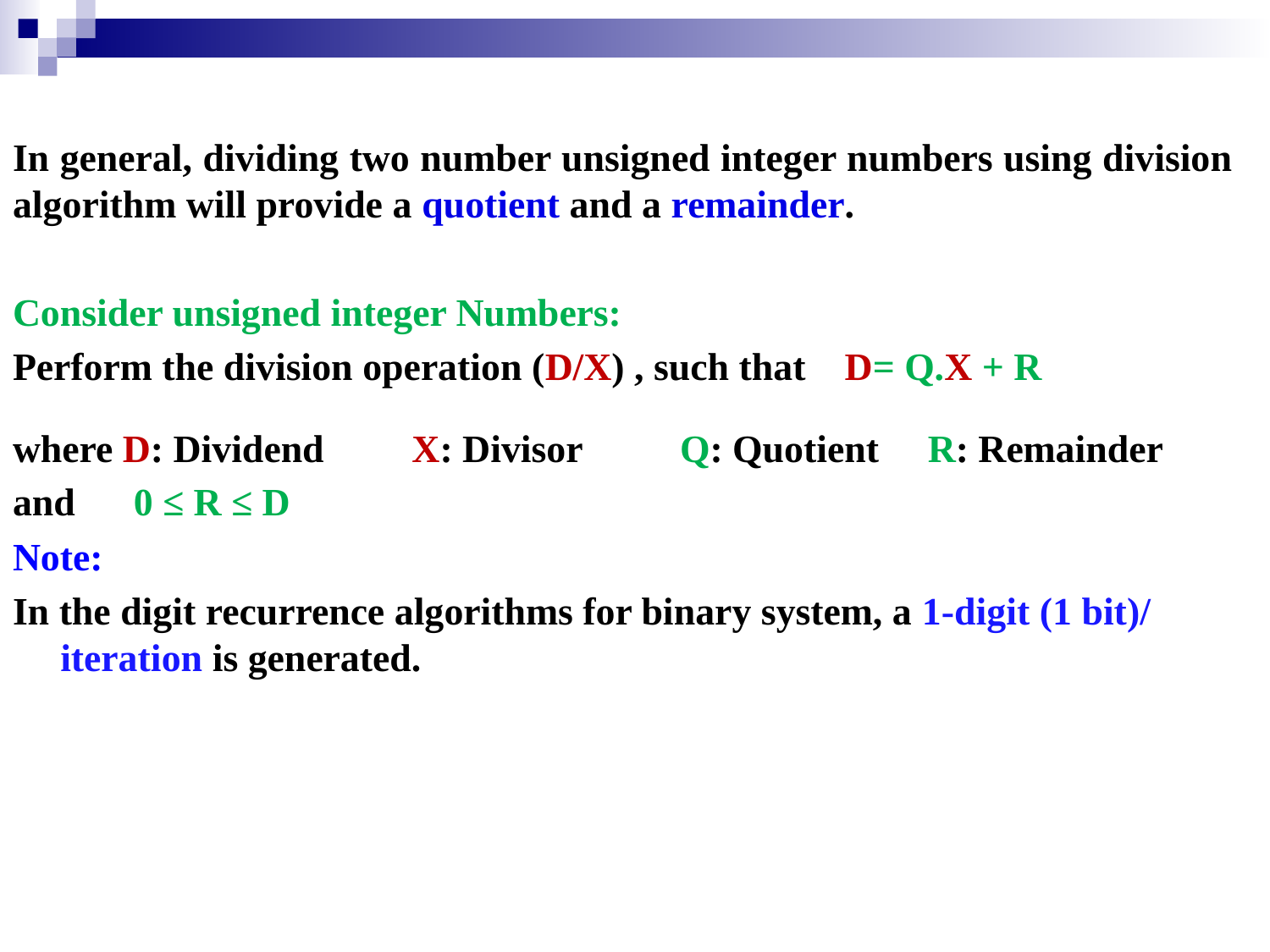

In general, dividing two number unsigned integer numbers using division algorithm will provide a quotient and a remainder.

Consider unsigned integer Numbers:
Perform the division operation (D/X) , such that    D= Q.X + R

where D: Dividend         X: Divisor          Q: Quotient     R: Remainder
and      0 ≤ R ≤ D
Note:
In the digit recurrence algorithms for binary system, a 1-digit (1 bit)/ iteration is generated.